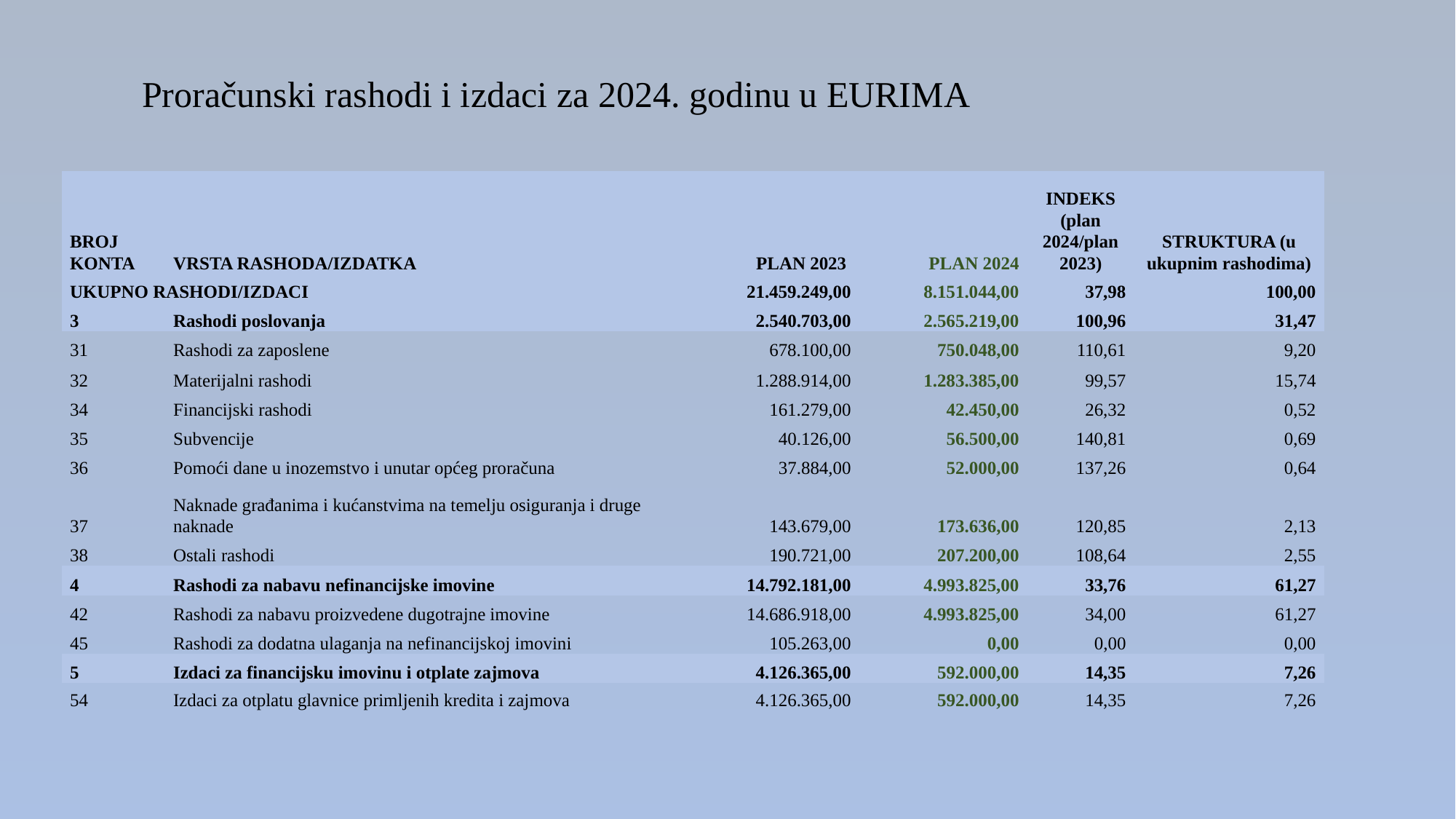

# Proračunski rashodi i izdaci za 2024. godinu u EURIMA
| BROJ KONTA | VRSTA RASHODA/IZDATKA | PLAN 2023 | PLAN 2024 | INDEKS (plan 2024/plan 2023) | STRUKTURA (u ukupnim rashodima) |
| --- | --- | --- | --- | --- | --- |
| UKUPNO RASHODI/IZDACI |  | 21.459.249,00 | 8.151.044,00 | 37,98 | 100,00 |
| 3 | Rashodi poslovanja | 2.540.703,00 | 2.565.219,00 | 100,96 | 31,47 |
| 31 | Rashodi za zaposlene | 678.100,00 | 750.048,00 | 110,61 | 9,20 |
| 32 | Materijalni rashodi | 1.288.914,00 | 1.283.385,00 | 99,57 | 15,74 |
| 34 | Financijski rashodi | 161.279,00 | 42.450,00 | 26,32 | 0,52 |
| 35 | Subvencije | 40.126,00 | 56.500,00 | 140,81 | 0,69 |
| 36 | Pomoći dane u inozemstvo i unutar općeg proračuna | 37.884,00 | 52.000,00 | 137,26 | 0,64 |
| 37 | Naknade građanima i kućanstvima na temelju osiguranja i druge naknade | 143.679,00 | 173.636,00 | 120,85 | 2,13 |
| 38 | Ostali rashodi | 190.721,00 | 207.200,00 | 108,64 | 2,55 |
| 4 | Rashodi za nabavu nefinancijske imovine | 14.792.181,00 | 4.993.825,00 | 33,76 | 61,27 |
| 42 | Rashodi za nabavu proizvedene dugotrajne imovine | 14.686.918,00 | 4.993.825,00 | 34,00 | 61,27 |
| 45 | Rashodi za dodatna ulaganja na nefinancijskoj imovini | 105.263,00 | 0,00 | 0,00 | 0,00 |
| 5 | Izdaci za financijsku imovinu i otplate zajmova | 4.126.365,00 | 592.000,00 | 14,35 | 7,26 |
| 54 | Izdaci za otplatu glavnice primljenih kredita i zajmova | 4.126.365,00 | 592.000,00 | 14,35 | 7,26 |